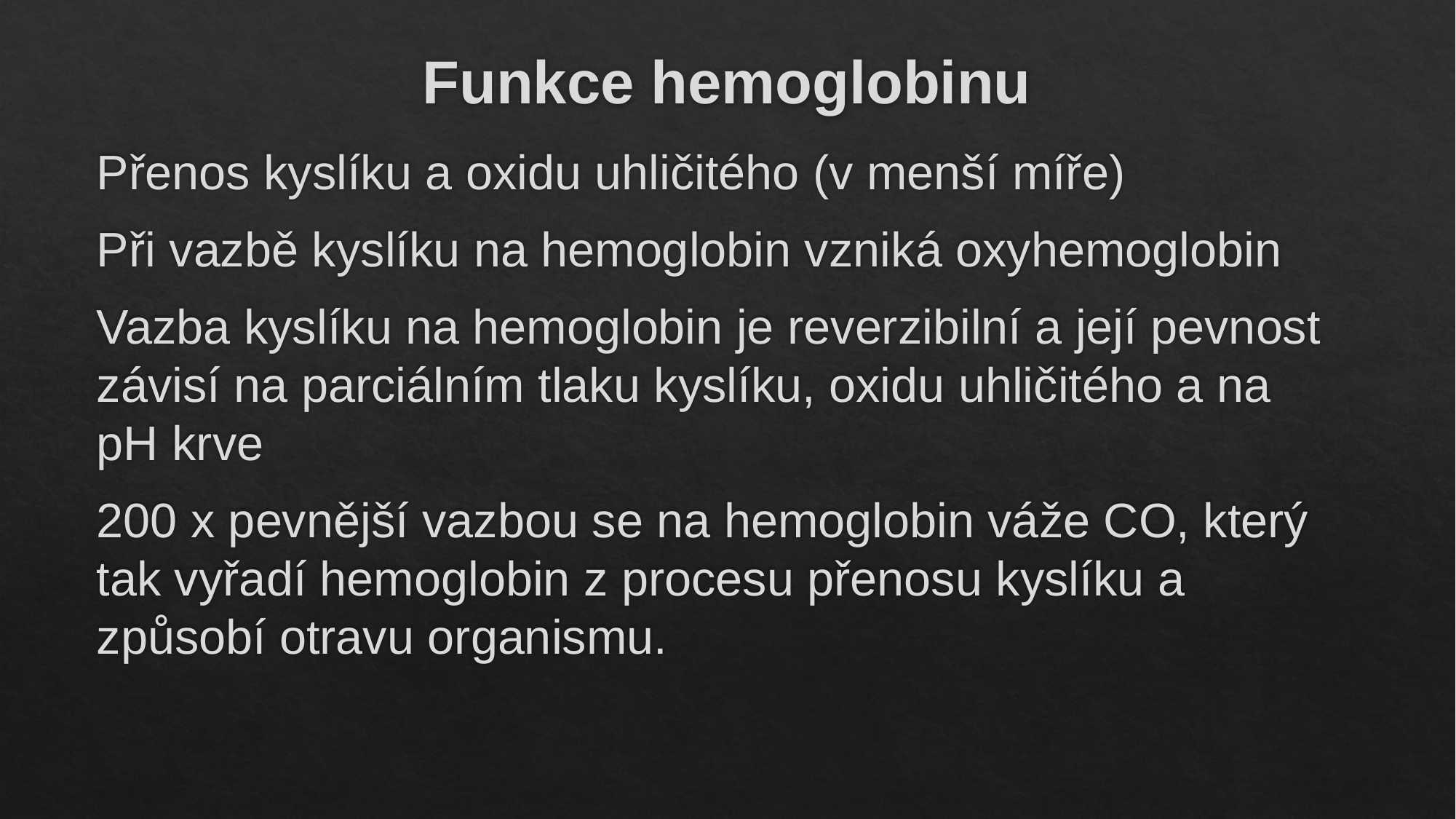

# Funkce hemoglobinu
Přenos kyslíku a oxidu uhličitého (v menší míře)
Při vazbě kyslíku na hemoglobin vzniká oxyhemoglobin
Vazba kyslíku na hemoglobin je reverzibilní a její pevnost závisí na parciálním tlaku kyslíku, oxidu uhličitého a na pH krve
200 x pevnější vazbou se na hemoglobin váže CO, který tak vyřadí hemoglobin z procesu přenosu kyslíku a způsobí otravu organismu.